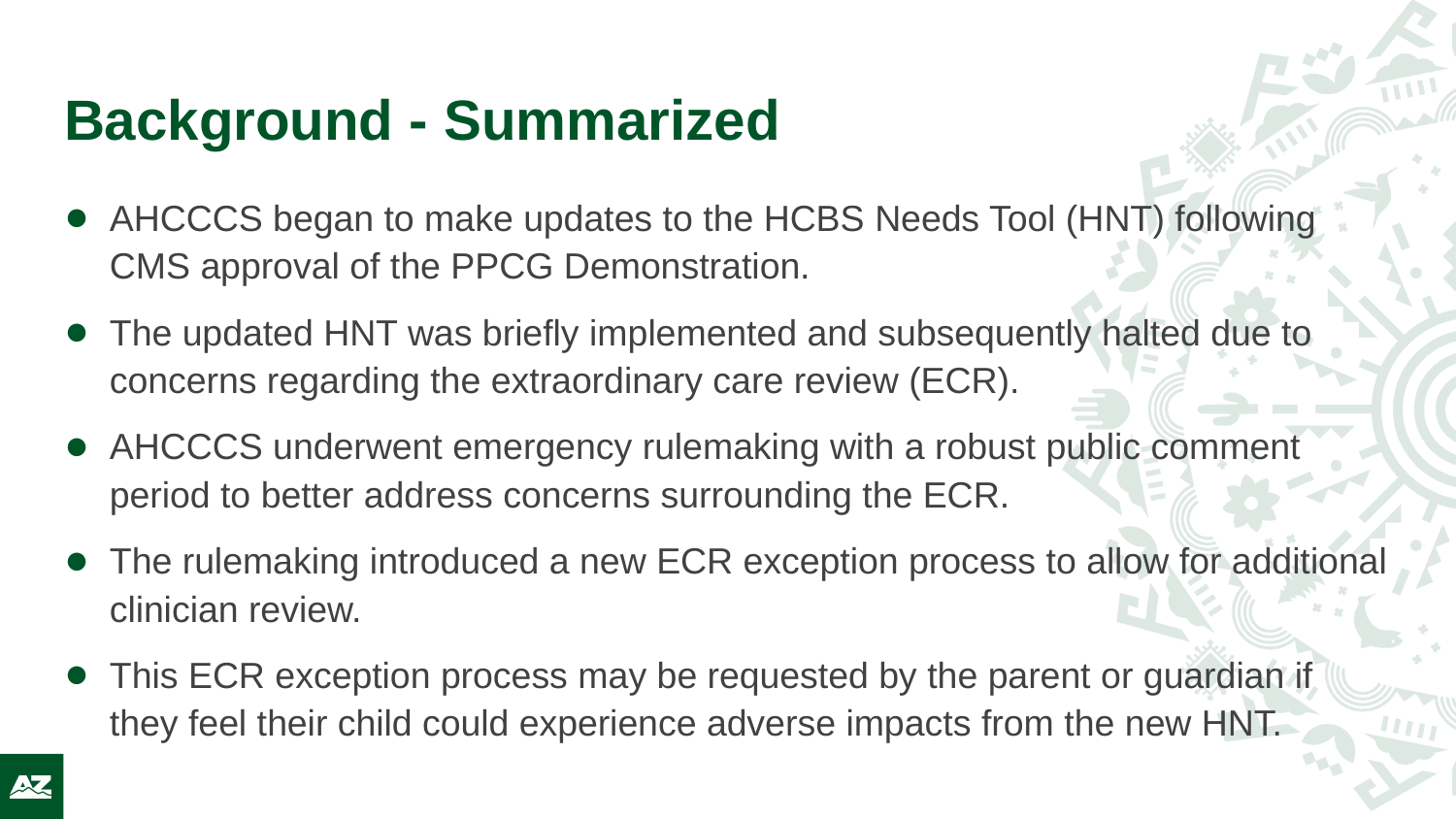

# Background - Summarized
AHCCCS began to make updates to the HCBS Needs Tool (HNT) following CMS approval of the PPCG Demonstration.
The updated HNT was briefly implemented and subsequently halted due to concerns regarding the extraordinary care review (ECR).
AHCCCS underwent emergency rulemaking with a robust public comment period to better address concerns surrounding the ECR.
The rulemaking introduced a new ECR exception process to allow for additional clinician review.
This ECR exception process may be requested by the parent or guardian if they feel their child could experience adverse impacts from the new HNT.